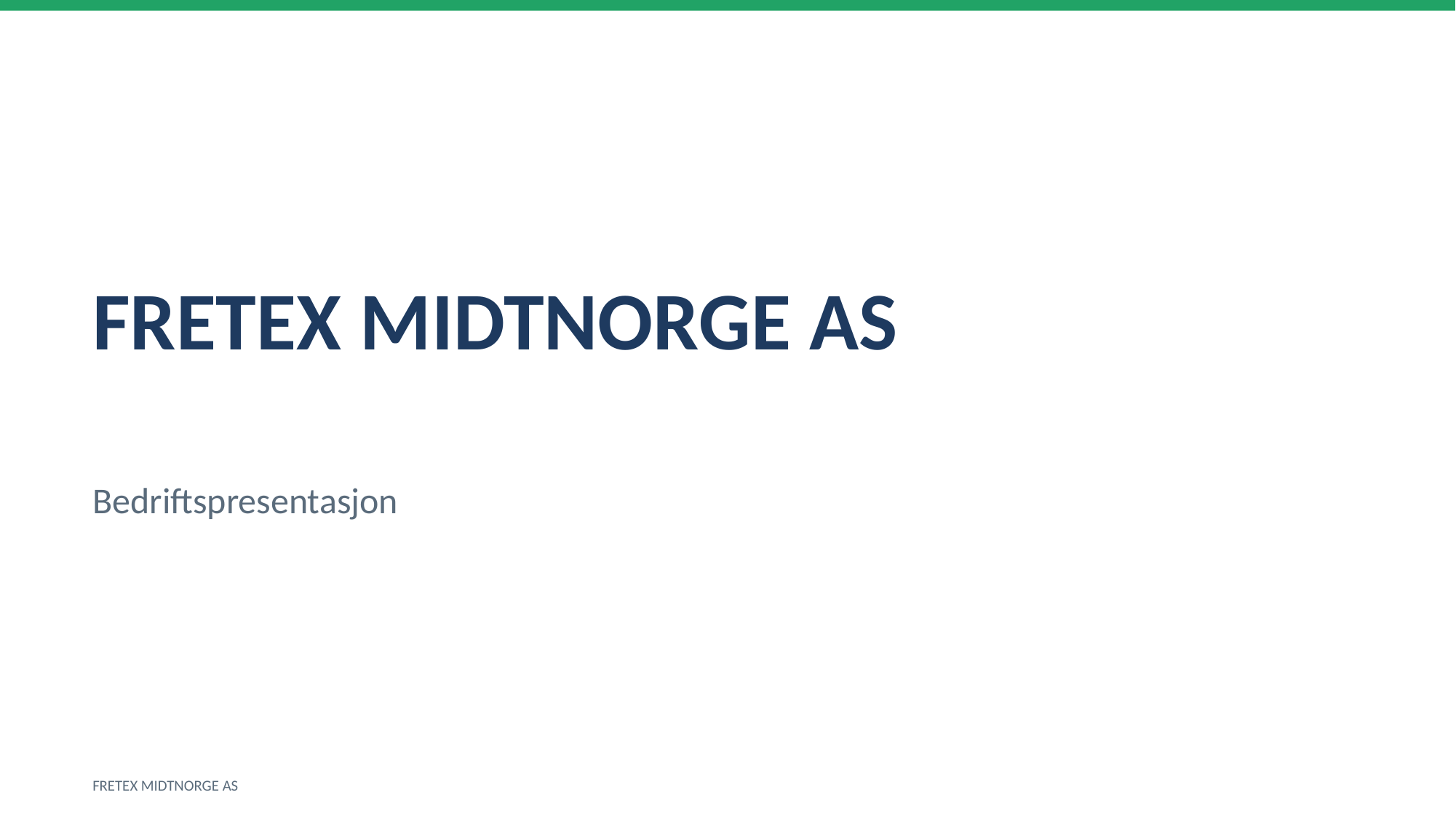

FRETEX MIDTNORGE AS
Bedriftspresentasjon
FRETEX MIDTNORGE AS